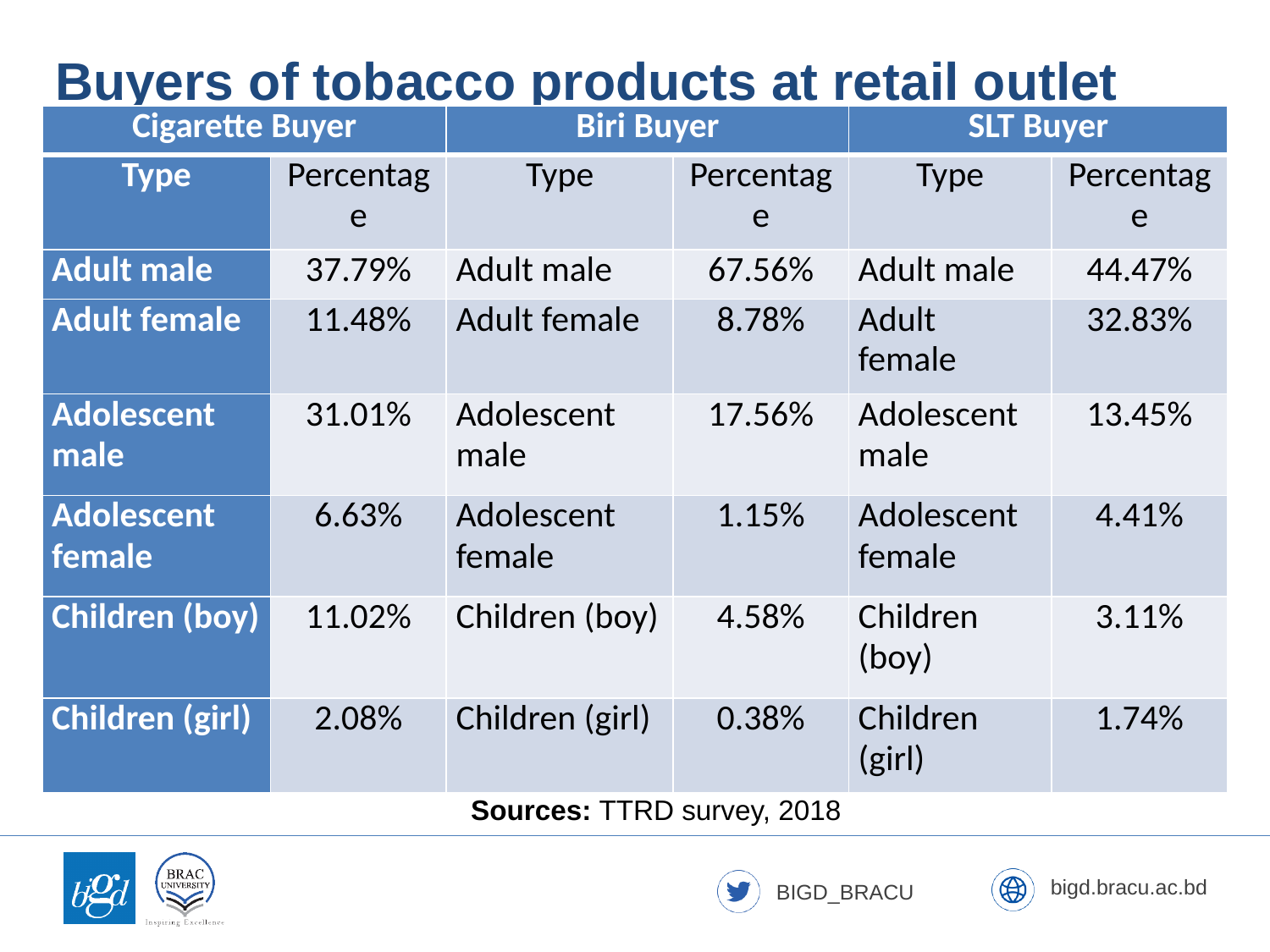

# Buyers of tobacco products at retail outlet
| Cigarette Buyer |  | Biri Buyer |  | SLT Buyer |  |
| --- | --- | --- | --- | --- | --- |
| Type | Percentage | Type | Percentage | Type | Percentage |
| Adult male | 37.79% | Adult male | 67.56% | Adult male | 44.47% |
| Adult female | 11.48% | Adult female | 8.78% | Adult female | 32.83% |
| Adolescent male | 31.01% | Adolescent male | 17.56% | Adolescent male | 13.45% |
| Adolescent female | 6.63% | Adolescent female | 1.15% | Adolescent female | 4.41% |
| Children (boy) | 11.02% | Children (boy) | 4.58% | Children (boy) | 3.11% |
| Children (girl) | 2.08% | Children (girl) | 0.38% | Children (girl) | 1.74% |
Sources: TTRD survey, 2018